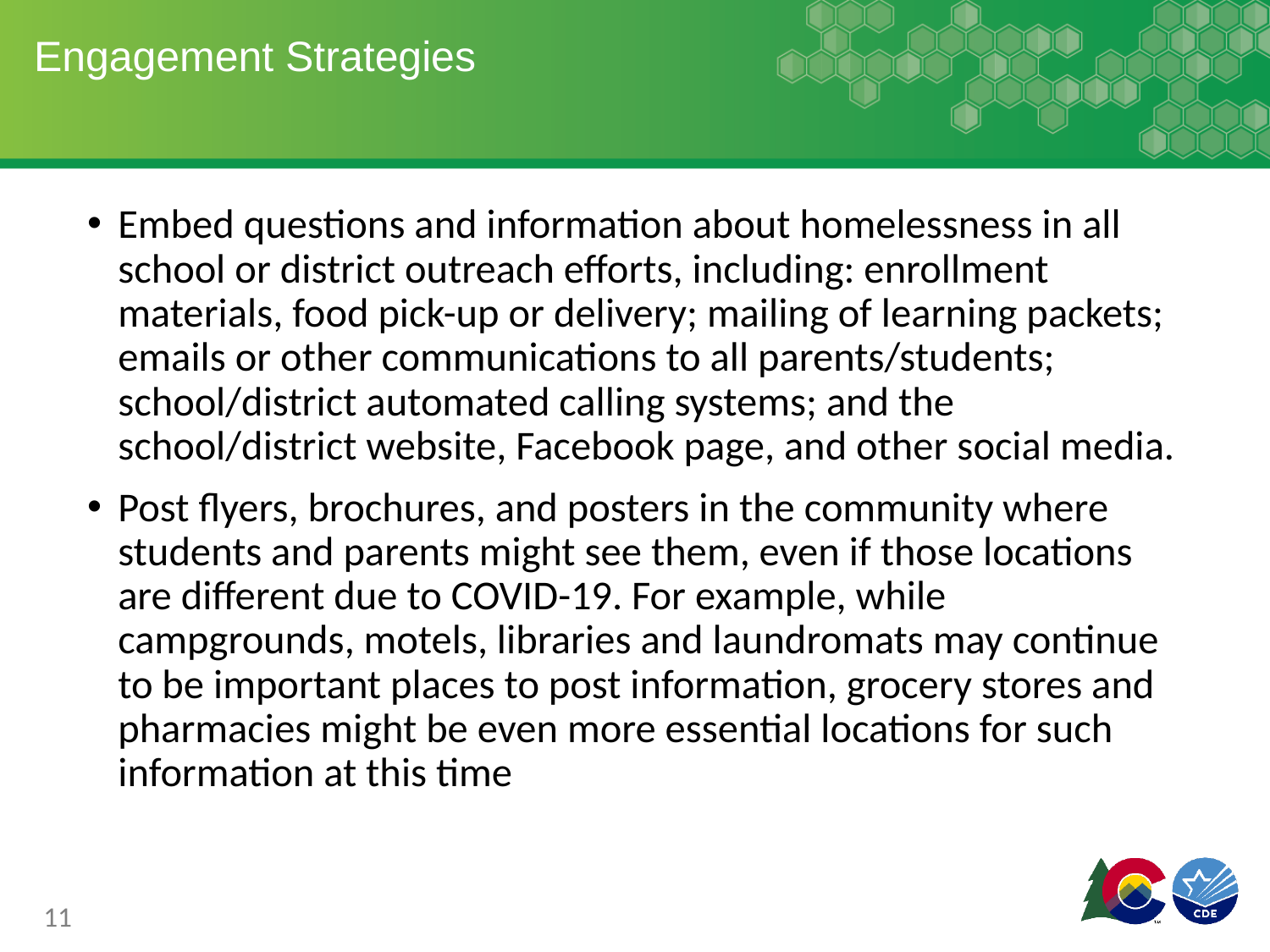

# Engagement Strategies
Embed questions and information about homelessness in all school or district outreach efforts, including: enrollment materials, food pick-up or delivery; mailing of learning packets; emails or other communications to all parents/students; school/district automated calling systems; and the school/district website, Facebook page, and other social media.
Post flyers, brochures, and posters in the community where students and parents might see them, even if those locations are different due to COVID-19. For example, while campgrounds, motels, libraries and laundromats may continue to be important places to post information, grocery stores and pharmacies might be even more essential locations for such information at this time
11